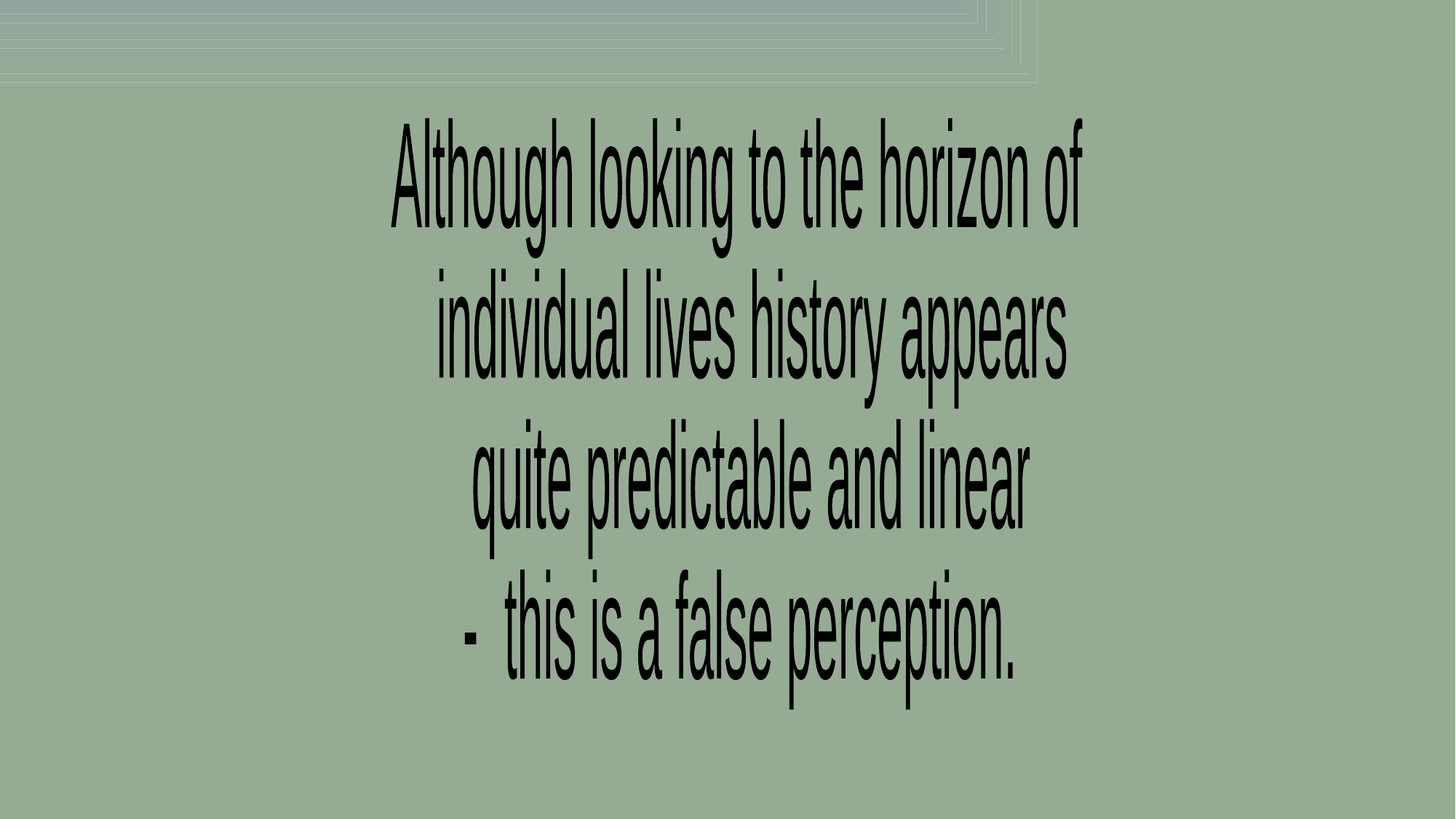

Although looking to the horizon of
 individual lives history appears
 quite predictable and linear
-  this is a false perception.